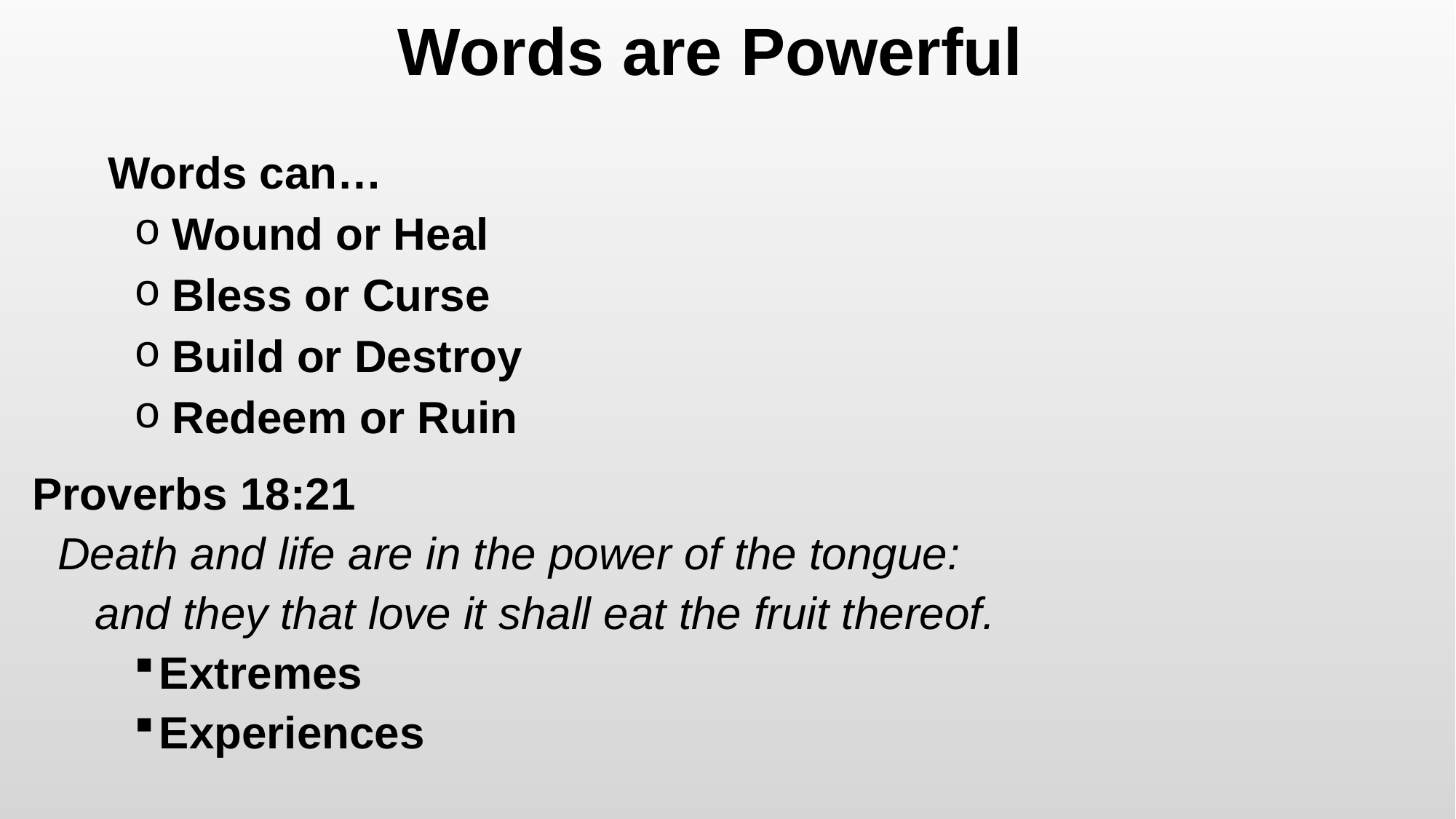

# Words are Powerful
      Words can…
 Wound or Heal
 Bless or Curse
 Build or Destroy
 Redeem or Ruin
Proverbs 18:21
  Death and life are in the power of the tongue:
     and they that love it shall eat the fruit thereof.
Extremes
Experiences